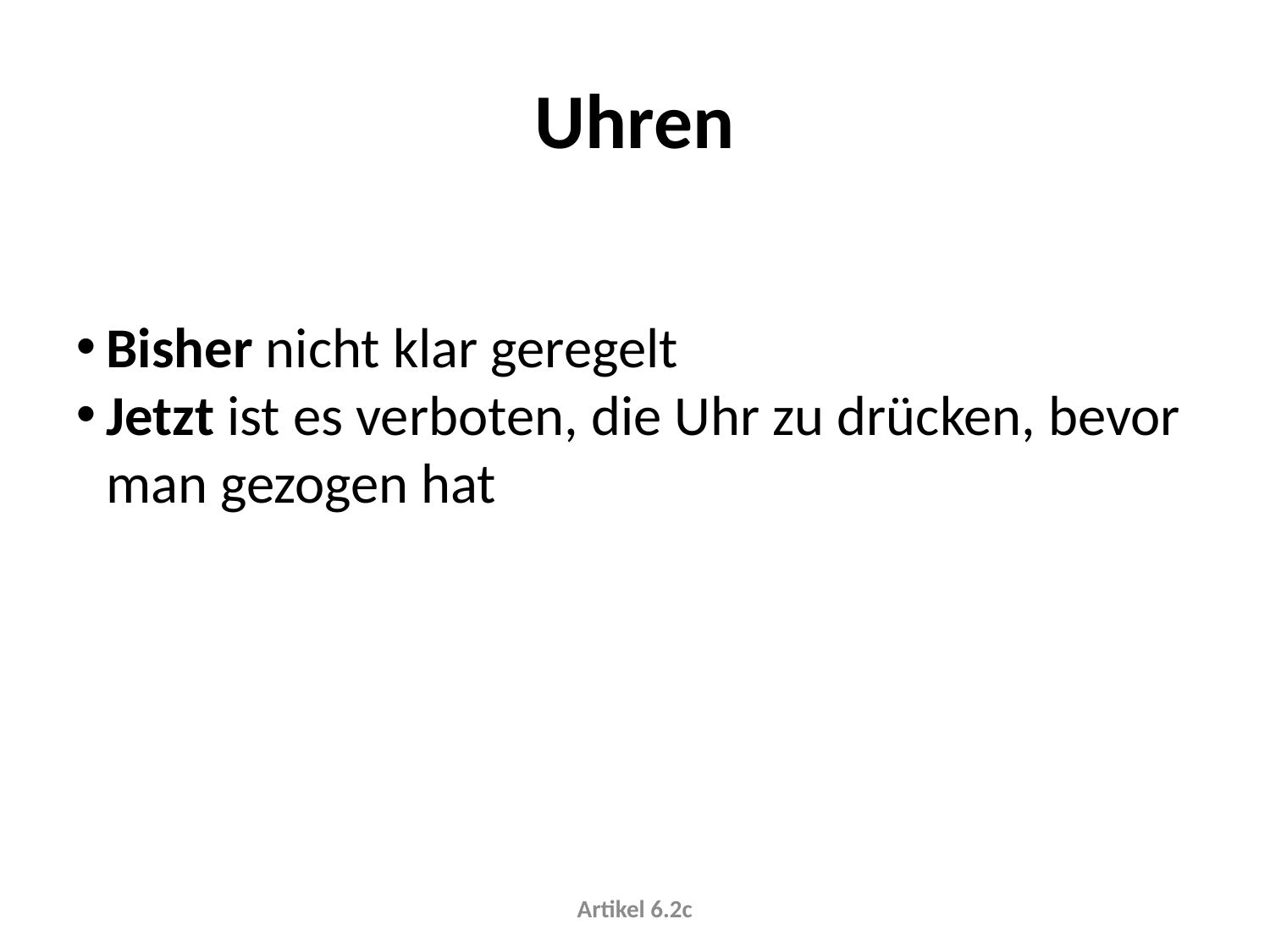

Uhren
Bisher nicht klar geregelt
Jetzt ist es verboten, die Uhr zu drücken, bevor man gezogen hat
Artikel 6.2c